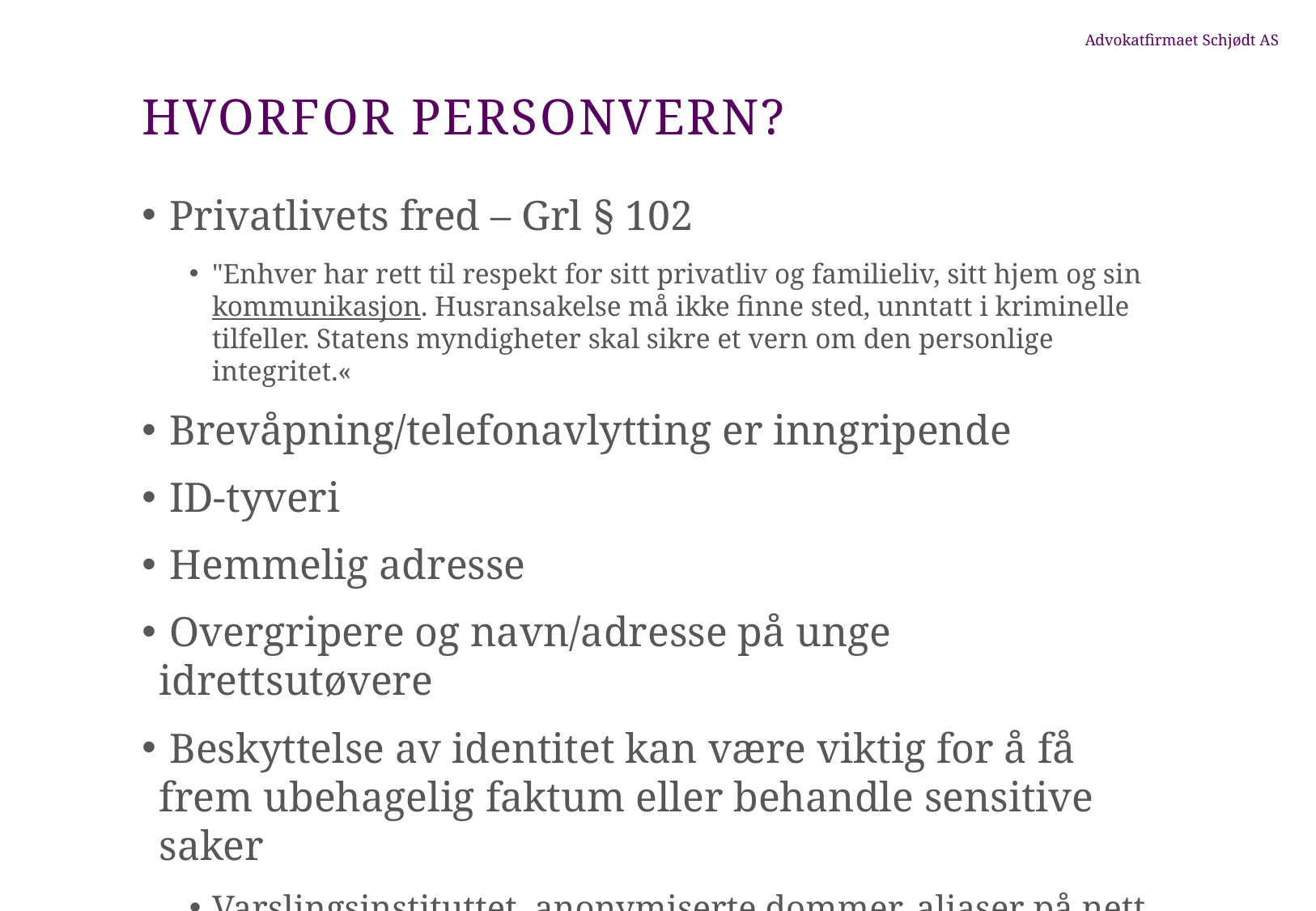

# Hvorfor personvern?
 Privatlivets fred – Grl § 102
"Enhver har rett til respekt for sitt privatliv og familieliv, sitt hjem og sin kommunikasjon. Husransakelse må ikke finne sted, unntatt i kriminelle tilfeller. Statens myndigheter skal sikre et vern om den personlige integritet.«
 Brevåpning/telefonavlytting er inngripende
 ID-tyveri
 Hemmelig adresse
 Overgripere og navn/adresse på unge idrettsutøvere
 Beskyttelse av identitet kan være viktig for å få frem ubehagelig faktum eller behandle sensitive saker
Varslingsinstituttet, anonymiserte dommer, aliaser på nett